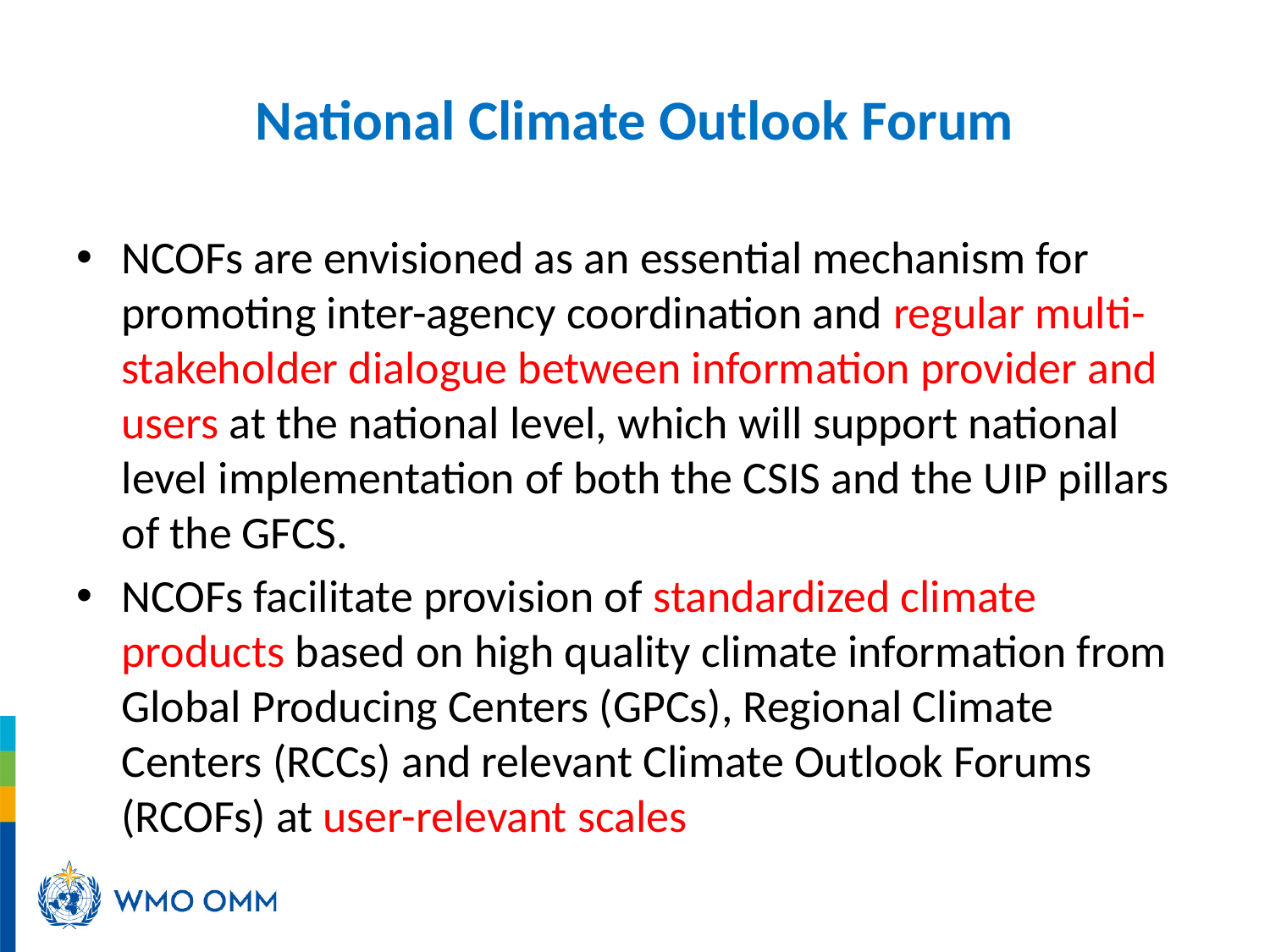

# National Climate Outlook Forum
NCOFs are envisioned as an essential mechanism for promoting inter-agency coordination and regular multi-stakeholder dialogue between information provider and users at the national level, which will support national level implementation of both the CSIS and the UIP pillars of the GFCS.
NCOFs facilitate provision of standardized climate products based on high quality climate information from Global Producing Centers (GPCs), Regional Climate Centers (RCCs) and relevant Climate Outlook Forums (RCOFs) at user-relevant scales